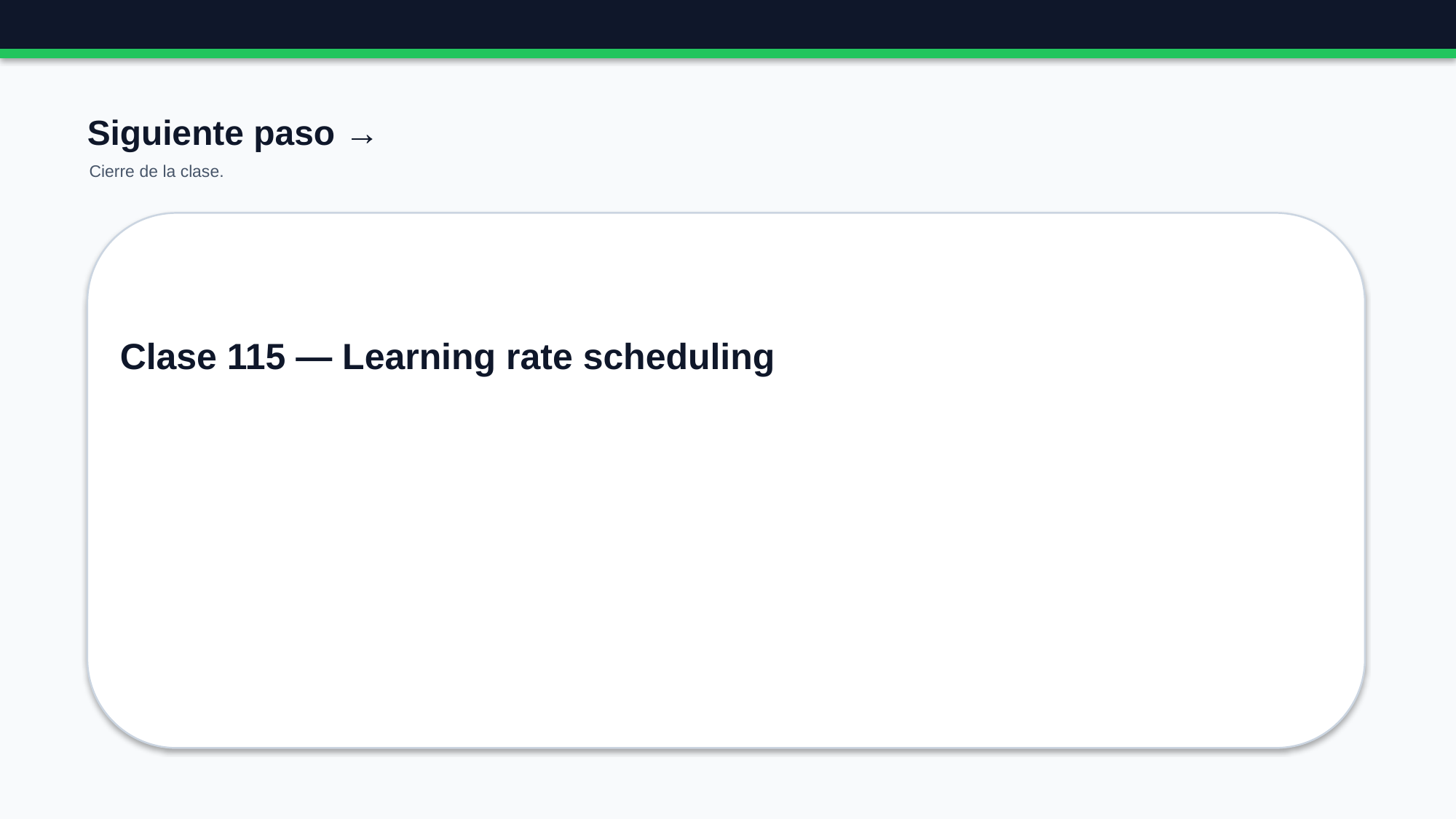

Siguiente paso →
Cierre de la clase.

Clase 115 — Learning rate scheduling